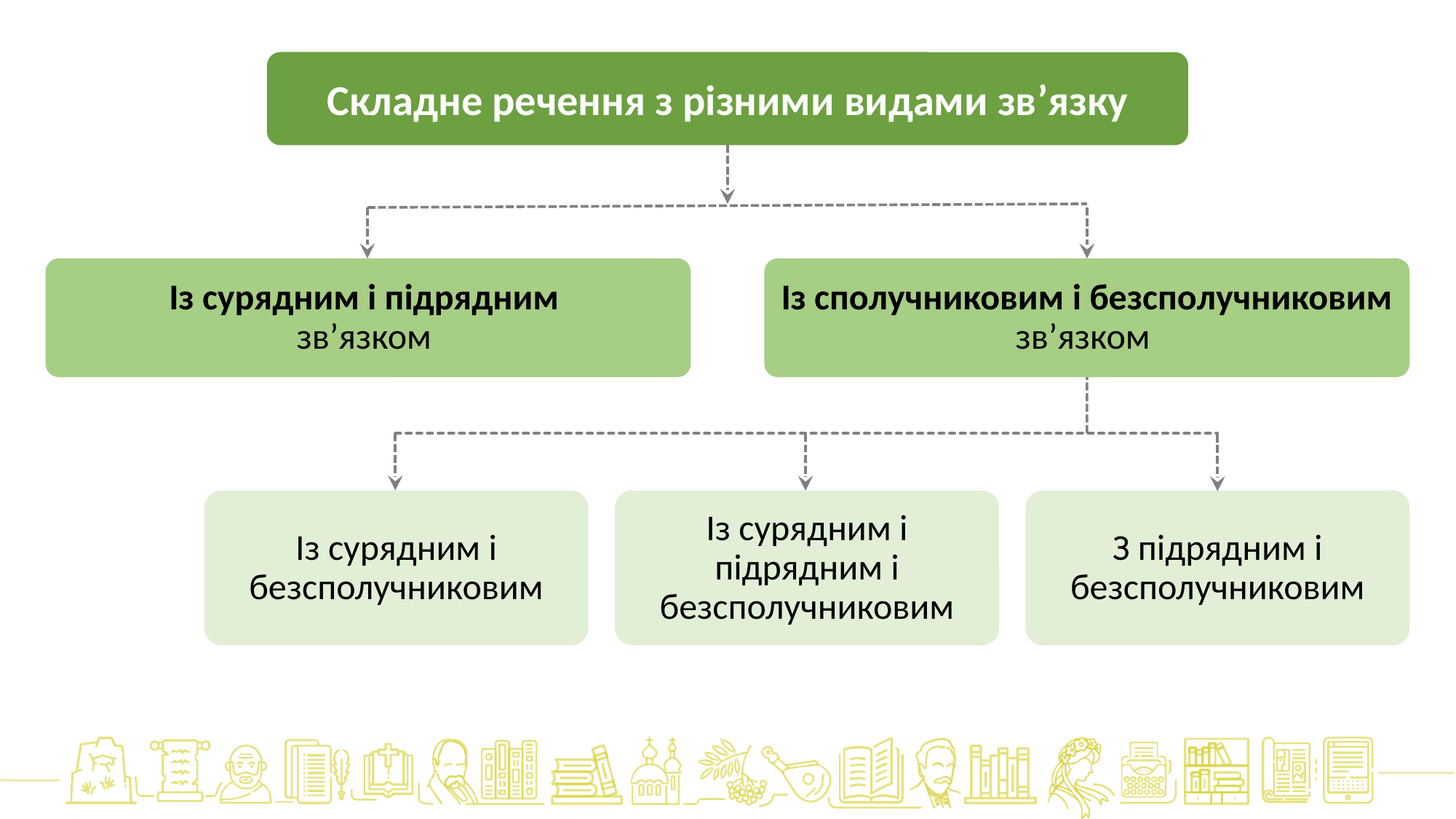

Складне речення з різними видами зв’язку
Із сурядним і підрядним
зв’язком
Із сполучниковим і безсполучниковим зв’язком
Із сурядним і безсполучниковим
Із сурядним і підрядним і безсполучниковим
З підрядним і безсполучниковим